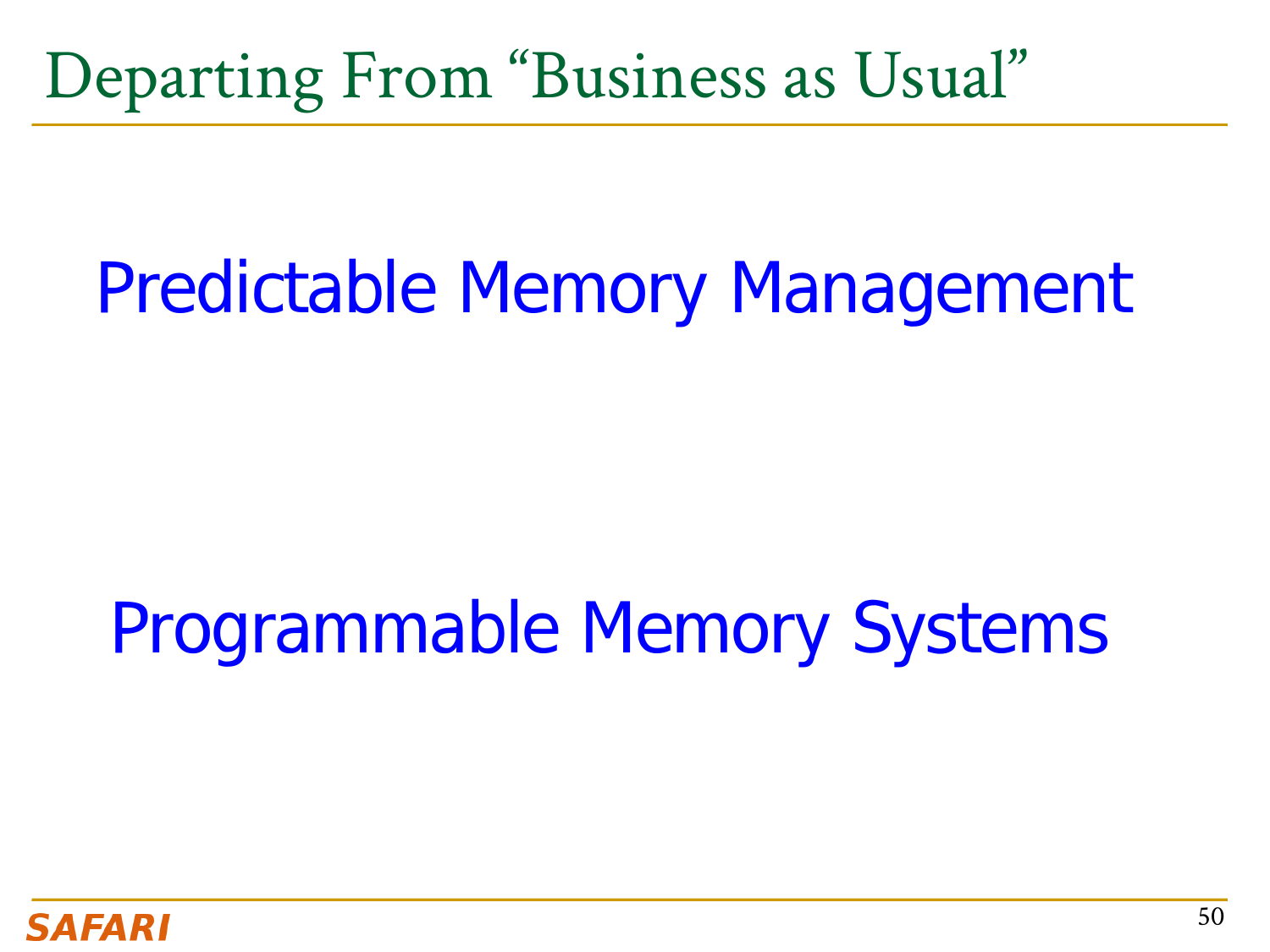

# Departing From “Business as Usual”
Predictable Memory Management
Programmable Memory Systems
50